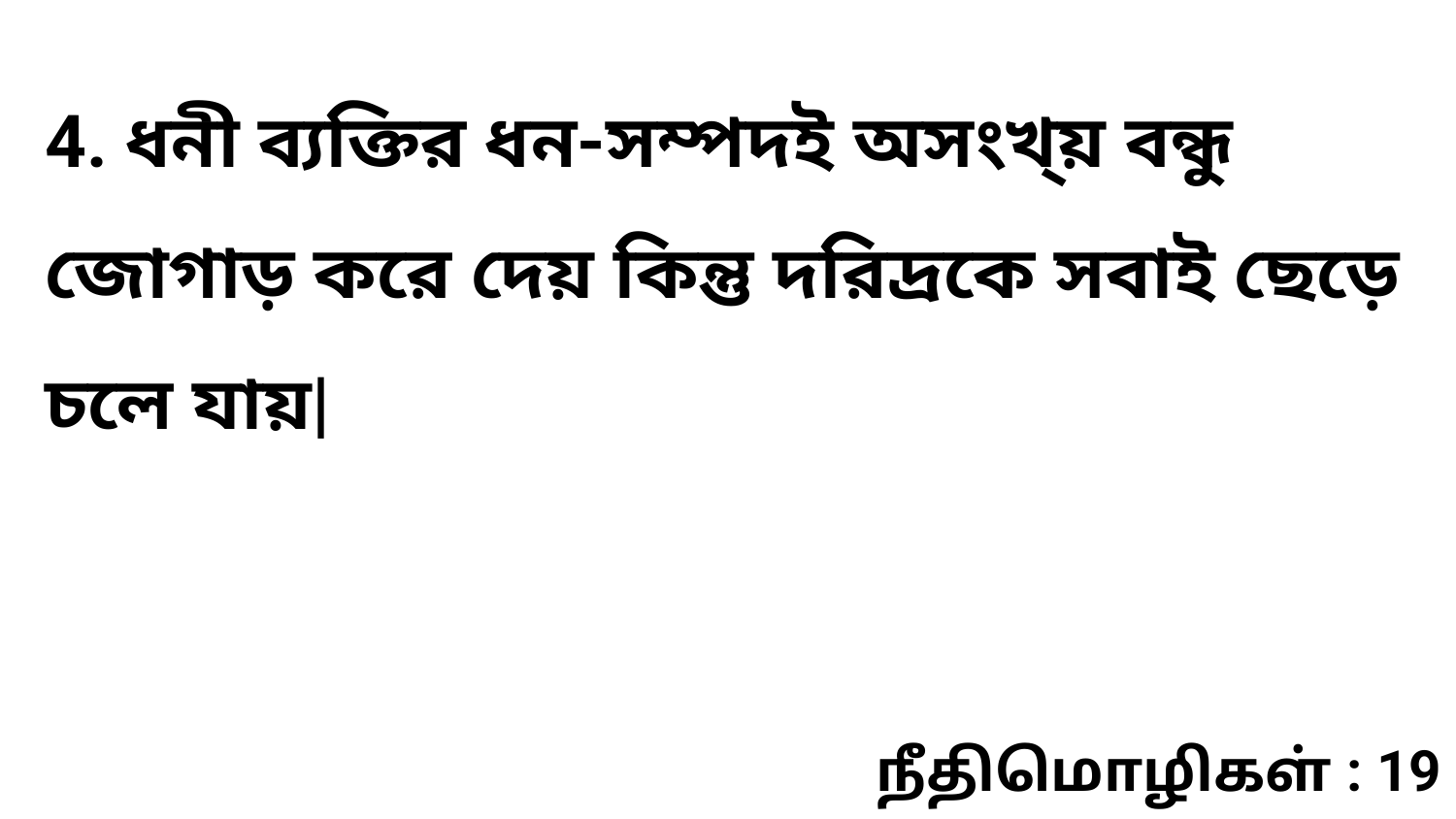

4. ধনী ব্যক্তির ধন-সম্পদই অসংখ্য় বন্ধু জোগাড় করে দেয় কিন্তু দরিদ্রকে সবাই ছেড়ে চলে যায়|
நீதிமொழிகள் : 19